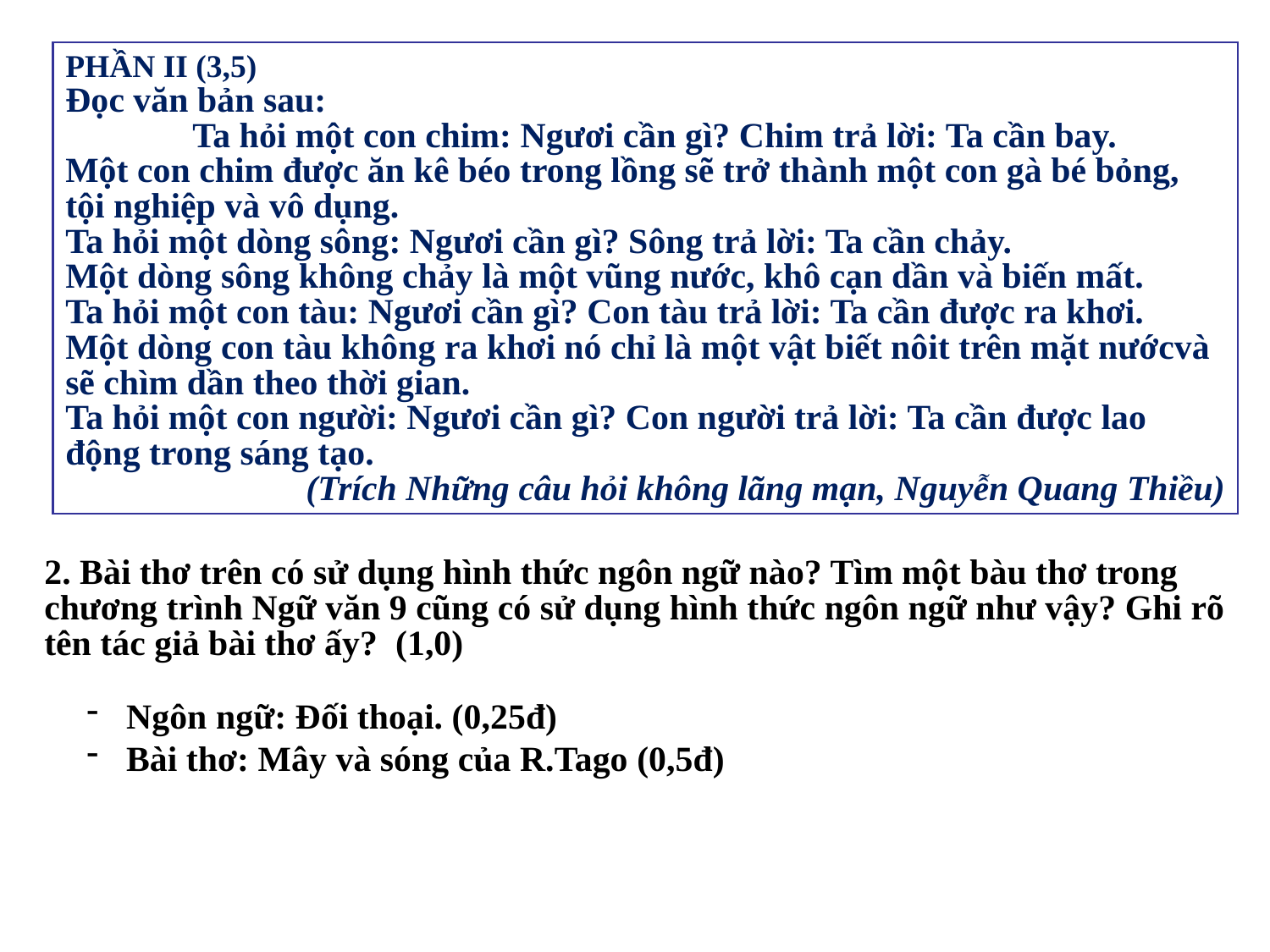

PHẦN II (3,5)
Đọc văn bản sau:
	Ta hỏi một con chim: Ngươi cần gì? Chim trả lời: Ta cần bay.
Một con chim được ăn kê béo trong lồng sẽ trở thành một con gà bé bỏng, tội nghiệp và vô dụng.
Ta hỏi một dòng sông: Ngươi cần gì? Sông trả lời: Ta cần chảy.
Một dòng sông không chảy là một vũng nước, khô cạn dần và biến mất.
Ta hỏi một con tàu: Ngươi cần gì? Con tàu trả lời: Ta cần được ra khơi.
Một dòng con tàu không ra khơi nó chỉ là một vật biết nôit trên mặt nướcvà sẽ chìm dần theo thời gian.
Ta hỏi một con người: Ngươi cần gì? Con người trả lời: Ta cần được lao động trong sáng tạo.
       (Trích Những câu hỏi không lãng mạn, Nguyễn Quang Thiều)
2. Bài thơ trên có sử dụng hình thức ngôn ngữ nào? Tìm một bàu thơ trong chương trình Ngữ văn 9 cũng có sử dụng hình thức ngôn ngữ như vậy? Ghi rõ tên tác giả bài thơ ấy?  (1,0)
Ngôn ngữ: Đối thoại. (0,25đ)
Bài thơ: Mây và sóng của R.Tago (0,5đ)